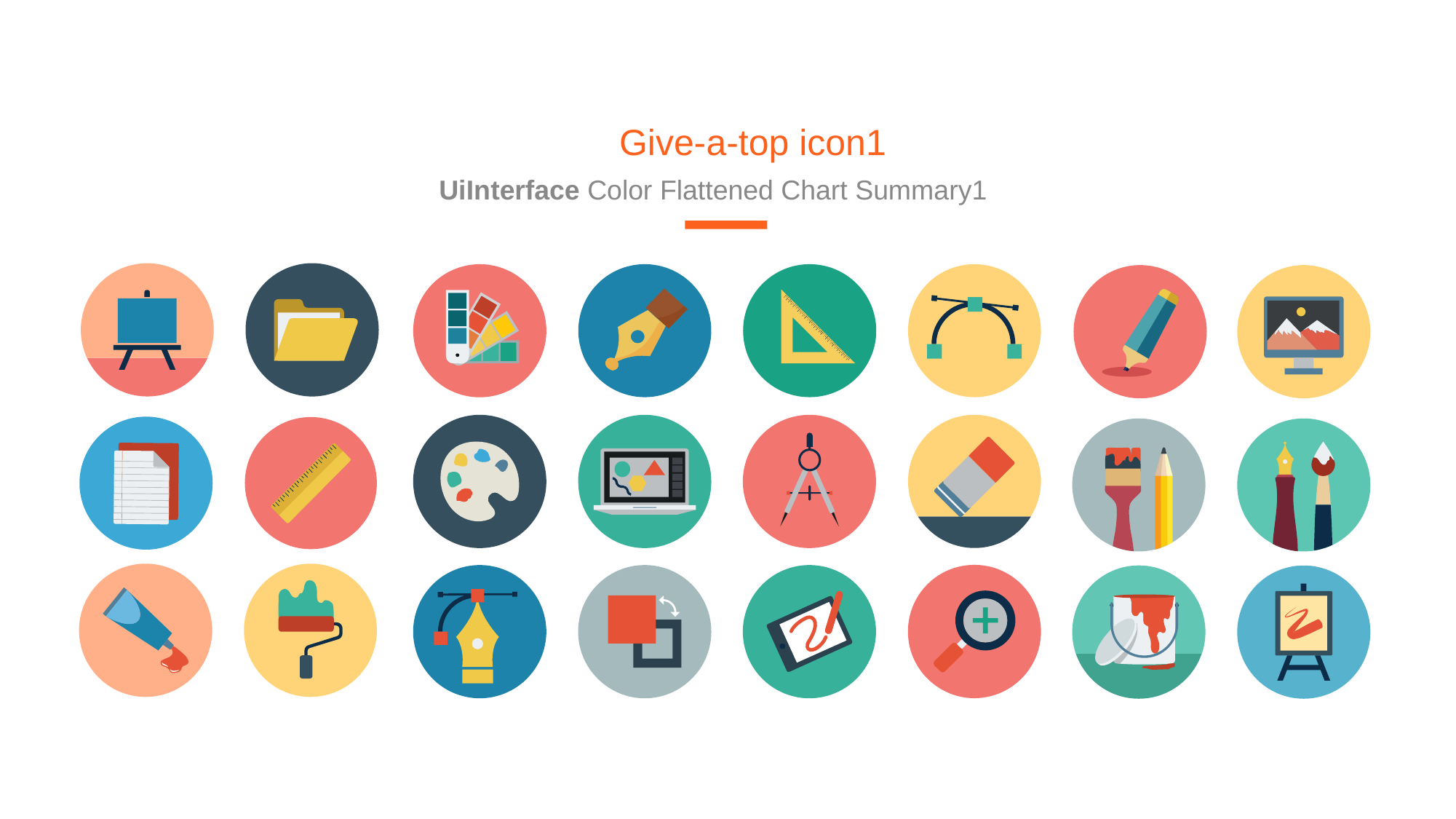

Give-a-top icon1
UiInterface Color Flattened Chart Summary1